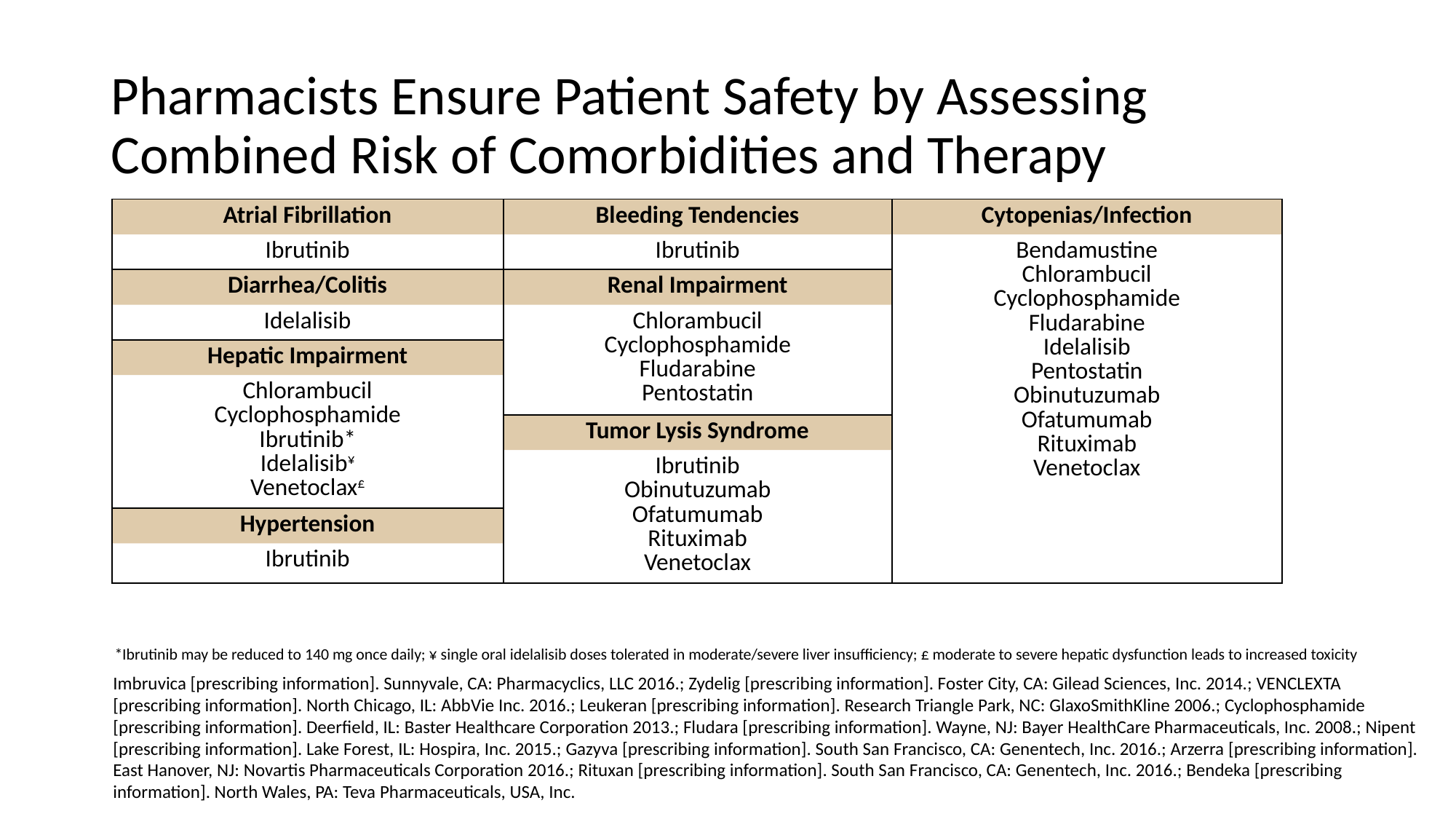

# Pharmacists Ensure Patient Safety by Assessing Combined Risk of Comorbidities and Therapy

| Atrial Fibrillation | Bleeding Tendencies | Cytopenias/Infection |
| --- | --- | --- |
| Ibrutinib | Ibrutinib | Bendamustine Chlorambucil Cyclophosphamide Fludarabine Idelalisib Pentostatin Obinutuzumab Ofatumumab Rituximab Venetoclax |
| Diarrhea/Colitis | Renal Impairment |  |
| Idelalisib | Chlorambucil Cyclophosphamide Fludarabine Pentostatin |  |
| Hepatic Impairment |  |  |
| Chlorambucil Cyclophosphamide Ibrutinib\* Idelalisib¥ Venetoclax£ |  |  |
|  | Tumor Lysis Syndrome |  |
|  | Ibrutinib Obinutuzumab Ofatumumab Rituximab Venetoclax |  |
| Hypertension |  |  |
| Ibrutinib |  |  |

*Ibrutinib may be reduced to 140 mg once daily; ¥ single oral idelalisib doses tolerated in moderate/severe liver insufficiency; £ moderate to severe hepatic dysfunction leads to increased toxicity
Imbruvica [prescribing information]. Sunnyvale, CA: Pharmacyclics, LLC 2016.; Zydelig [prescribing information]. Foster City, CA: Gilead Sciences, Inc. 2014.; VENCLEXTA [prescribing information]. North Chicago, IL: AbbVie Inc. 2016.; Leukeran [prescribing information]. Research Triangle Park, NC: GlaxoSmithKline 2006.; Cyclophosphamide [prescribing information]. Deerfield, IL: Baster Healthcare Corporation 2013.; Fludara [prescribing information]. Wayne, NJ: Bayer HealthCare Pharmaceuticals, Inc. 2008.; Nipent [prescribing information]. Lake Forest, IL: Hospira, Inc. 2015.; Gazyva [prescribing information]. South San Francisco, CA: Genentech, Inc. 2016.; Arzerra [prescribing information]. East Hanover, NJ: Novartis Pharmaceuticals Corporation 2016.; Rituxan [prescribing information]. South San Francisco, CA: Genentech, Inc. 2016.; Bendeka [prescribing information]. North Wales, PA: Teva Pharmaceuticals, USA, Inc.